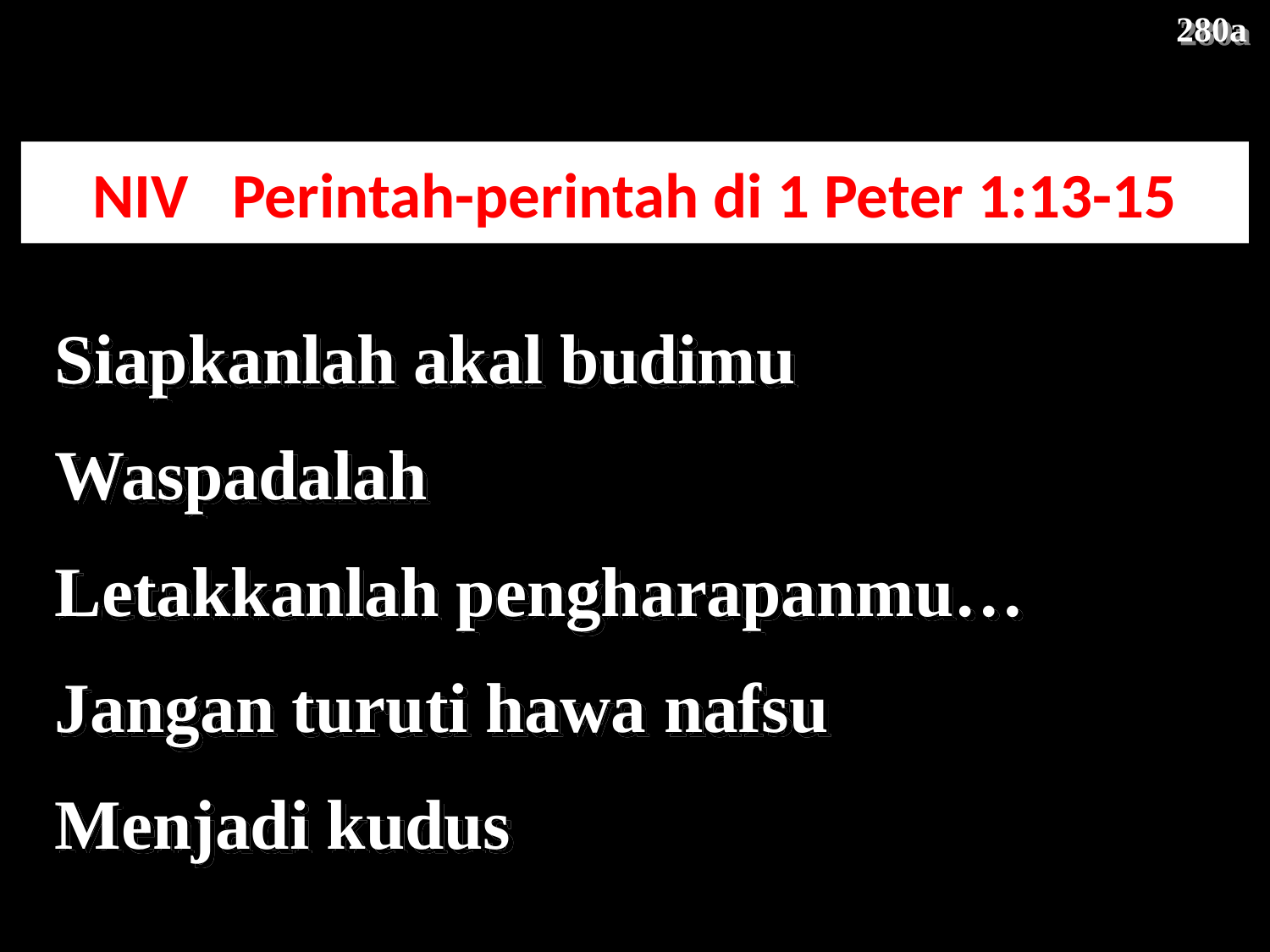

280a
NIV   Perintah-perintah di 1 Peter 1:13-15
Siapkanlah akal budimu
Waspadalah
Letakkanlah pengharapanmu…
Jangan turuti hawa nafsu
Menjadi kudus